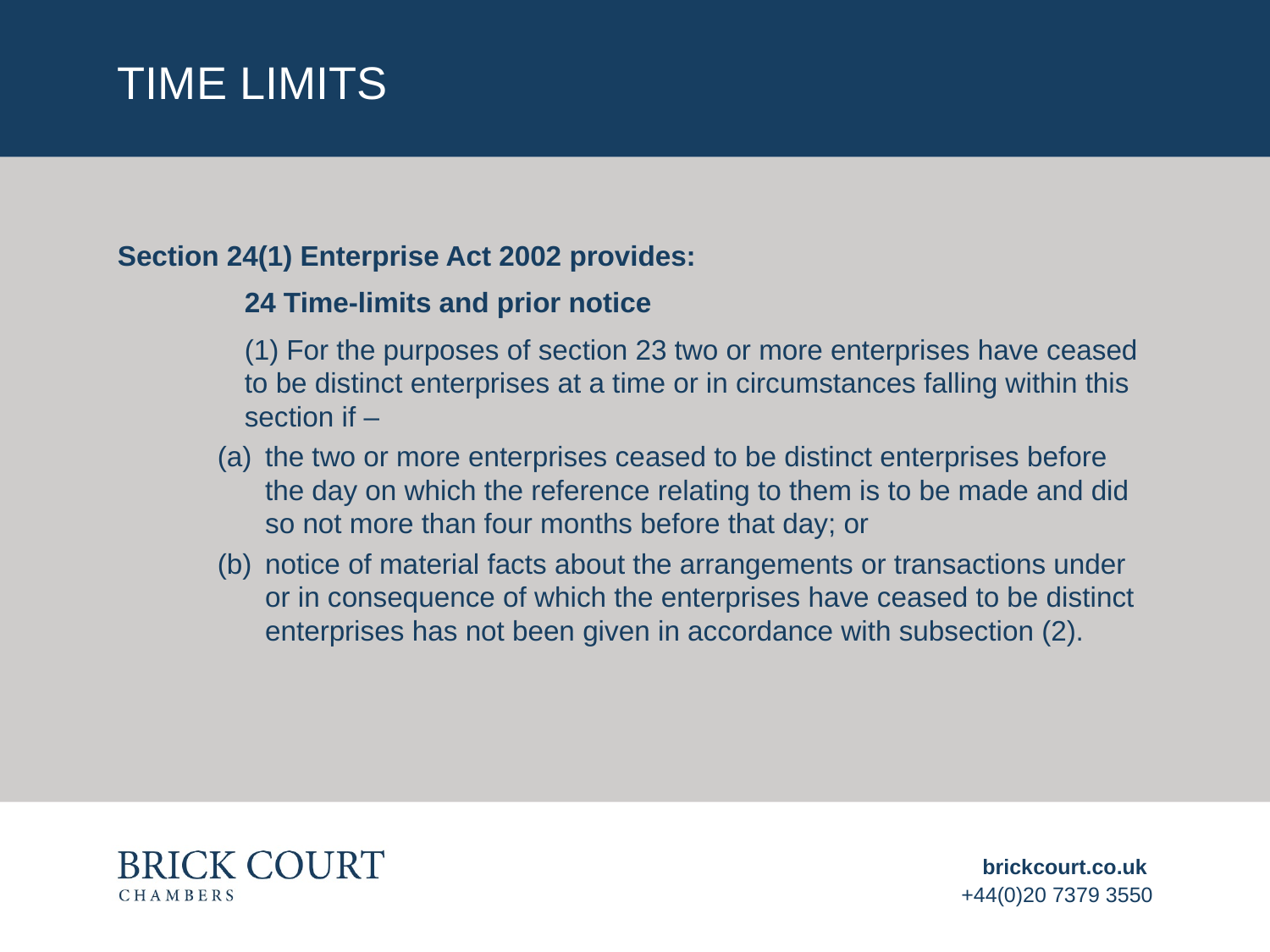

# Time limits
Section 24(1) Enterprise Act 2002 provides:
	24 Time-limits and prior notice
	(1) For the purposes of section 23 two or more enterprises have ceased 	to be distinct enterprises at a time or in circumstances falling within this 	section if –
the two or more enterprises ceased to be distinct enterprises before the day on which the reference relating to them is to be made and did so not more than four months before that day; or
notice of material facts about the arrangements or transactions under or in consequence of which the enterprises have ceased to be distinct enterprises has not been given in accordance with subsection (2).

brickcourt.co.uk
+44(0)20 7379 3550